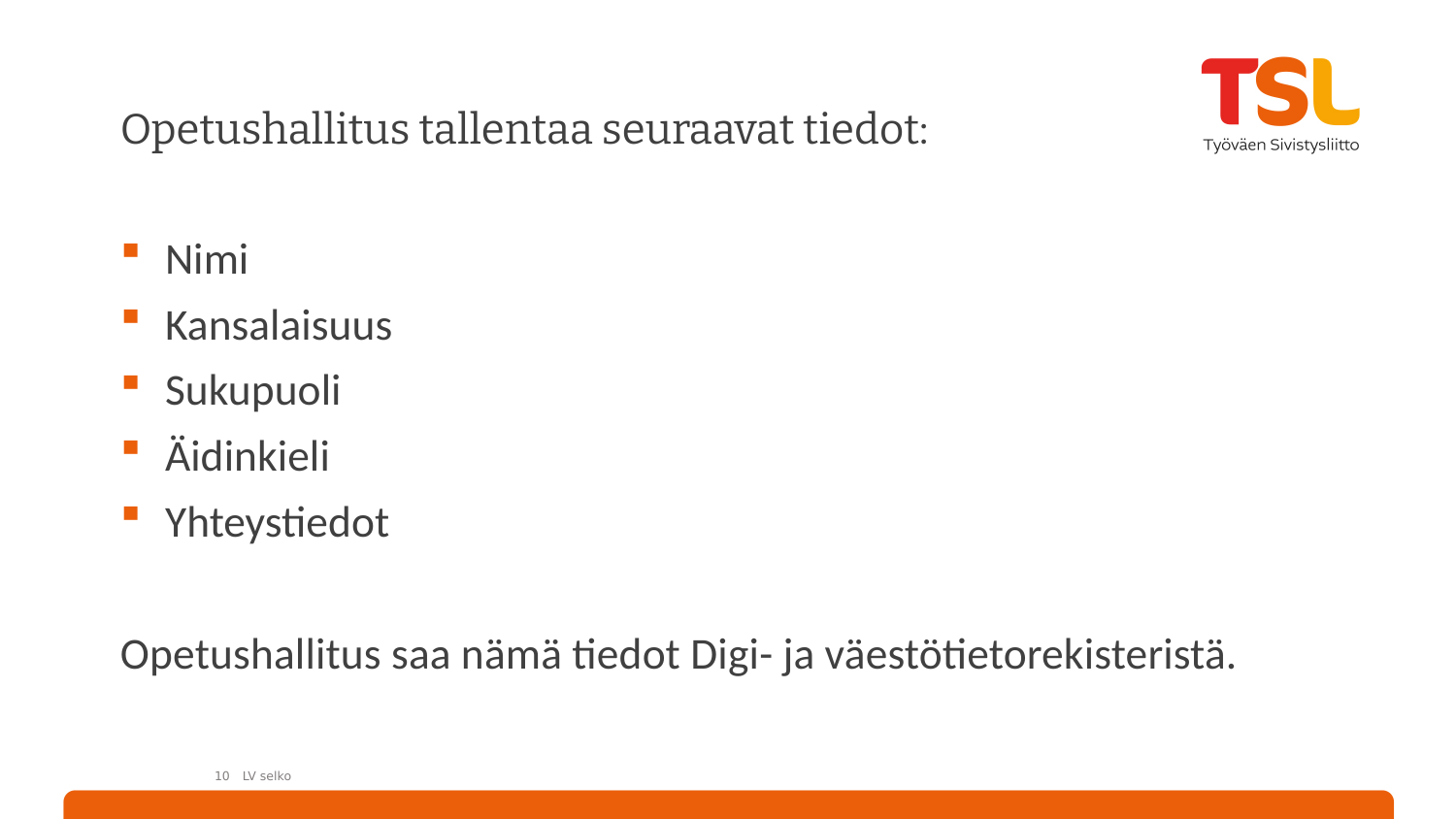

# Opetushallitus tallentaa seuraavat tiedot:
Nimi
Kansalaisuus
Sukupuoli
Äidinkieli
Yhteystiedot

Opetushallitus saa nämä tiedot Digi- ja väestötietorekisteristä.

10
LV selko